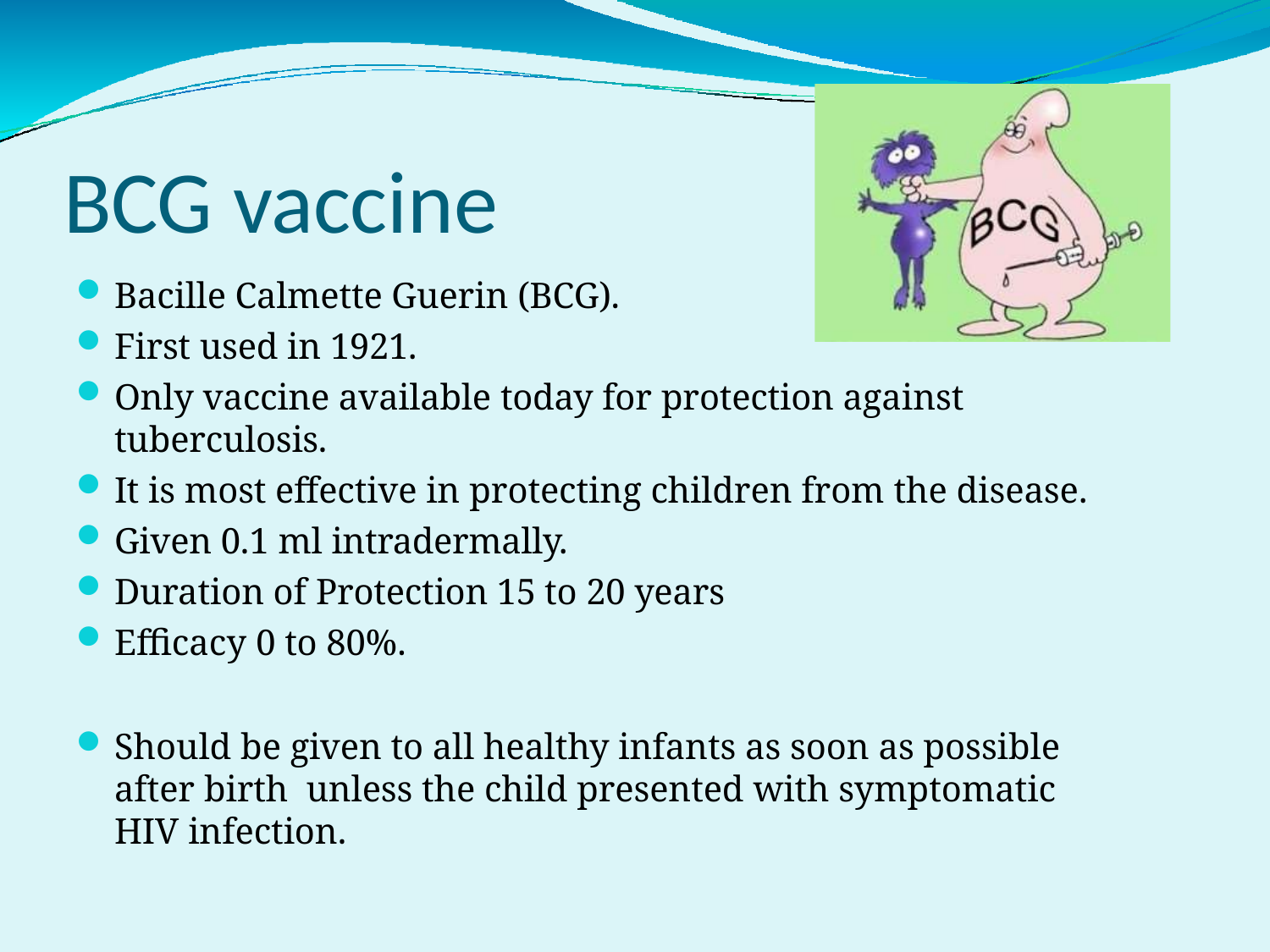

# BCG vaccine
Bacille Calmette Guerin (BCG).
First used in 1921.
Only vaccine available today for protection against tuberculosis.
It is most effective in protecting children from the disease.
Given 0.1 ml intradermally.
Duration of Protection 15 to 20 years
Efficacy 0 to 80%.

Should be given to all healthy infants as soon as possible after birth  unless the child presented with symptomatic HIV infection.